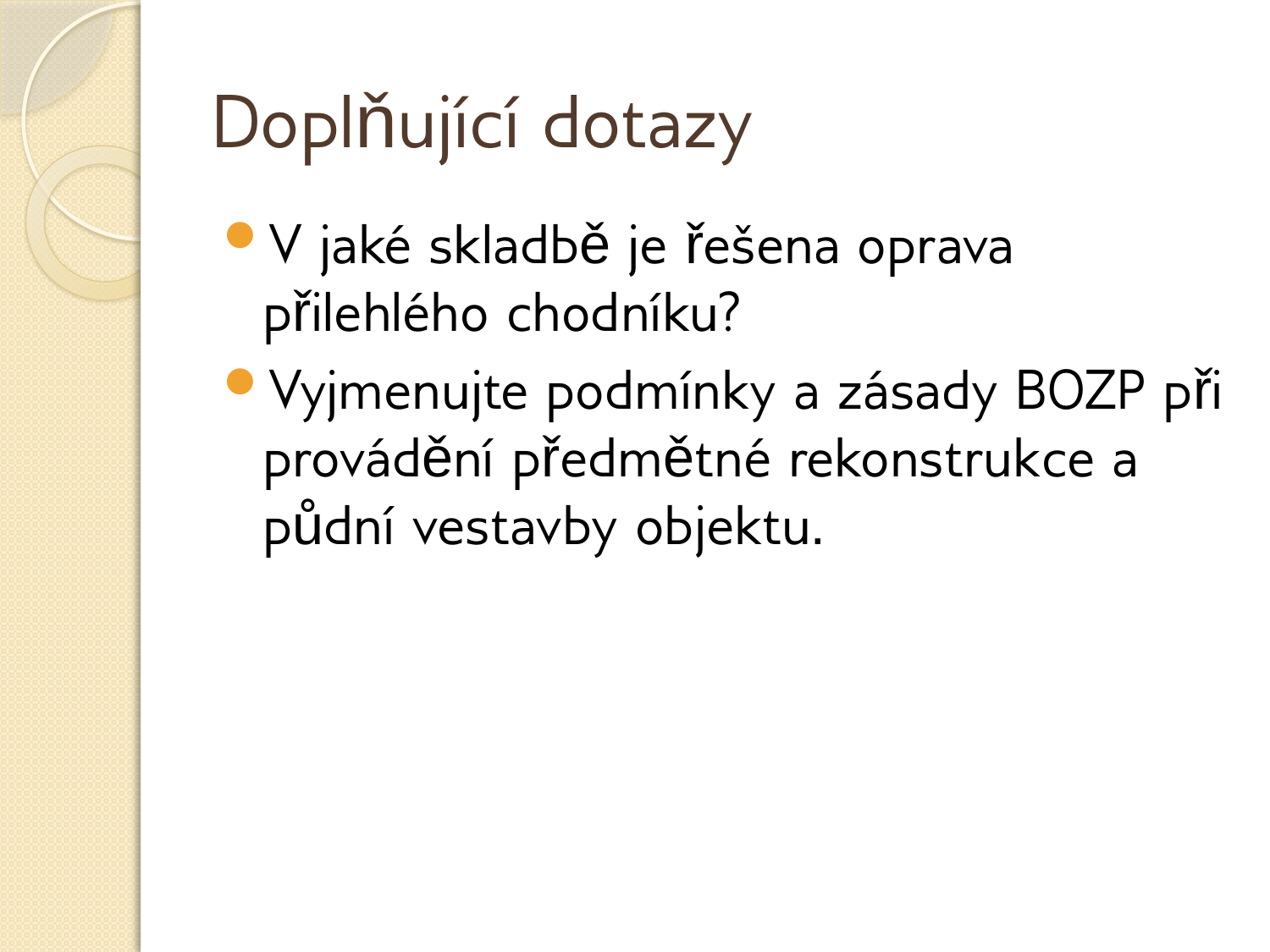

# Doplňující dotazy
V jaké skladbě je řešena oprava přilehlého chodníku?
Vyjmenujte podmínky a zásady BOZP při provádění předmětné rekonstrukce a půdní vestavby objektu.